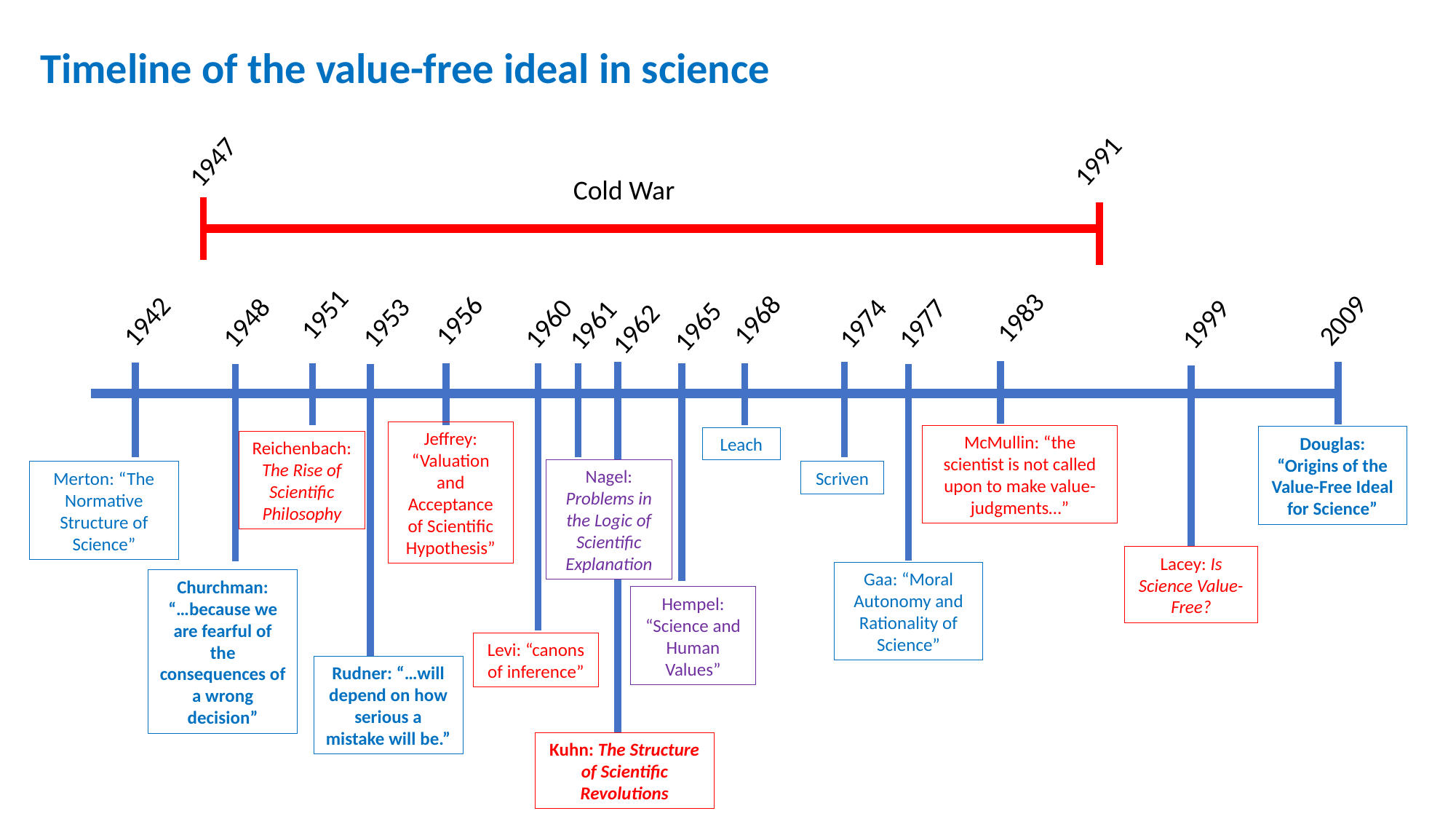

Timeline of the value-free ideal in science
1991
1947
Cold War
1951
1983
1968
2009
1956
1942
1948
1953
1977
1960
1974
1999
1961
1965
1962
Jeffrey: “Valuation and Acceptance of Scientific Hypothesis”
McMullin: “the scientist is not called upon to make value-judgments…”
Douglas: “Origins of the Value-Free Ideal for Science”
Leach
Reichenbach: The Rise of Scientific Philosophy
Nagel: Problems in the Logic of Scientific Explanation
Scriven
Merton: “The Normative Structure of Science”
Lacey: Is Science Value-Free?
Gaa: “Moral Autonomy and Rationality of Science”
Churchman:
“…because we are fearful of the consequences of a wrong decision”
Hempel: “Science and Human Values”
Levi: “canons of inference”
Rudner: “…will depend on how serious a mistake will be.”
Kuhn: The Structure of Scientific Revolutions